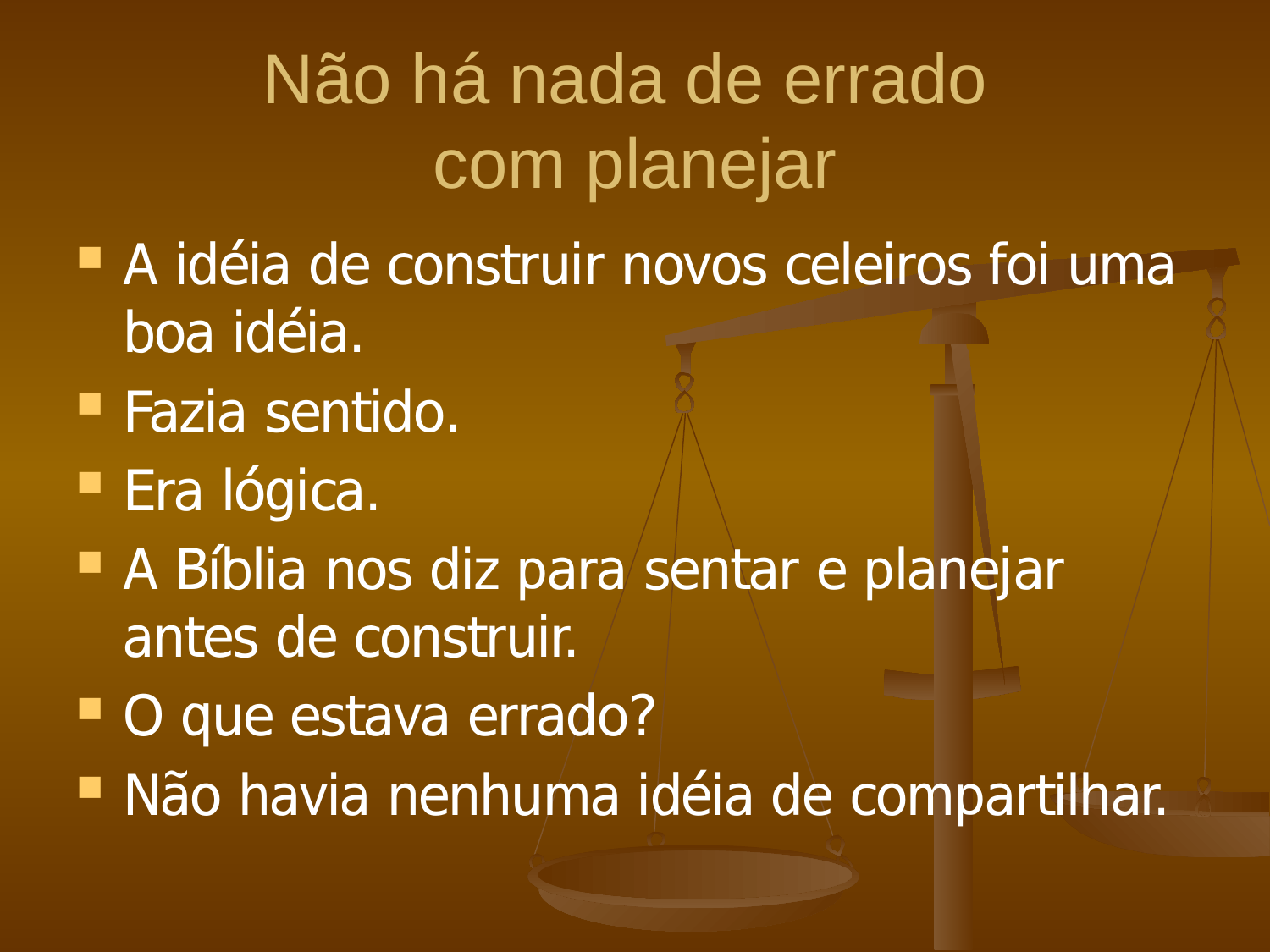

# Não há nada de errado com planejar
A idéia de construir novos celeiros foi uma boa idéia.
Fazia sentido.
Era lógica.
A Bíblia nos diz para sentar e planejar antes de construir.
O que estava errado?
Não havia nenhuma idéia de compartilhar.